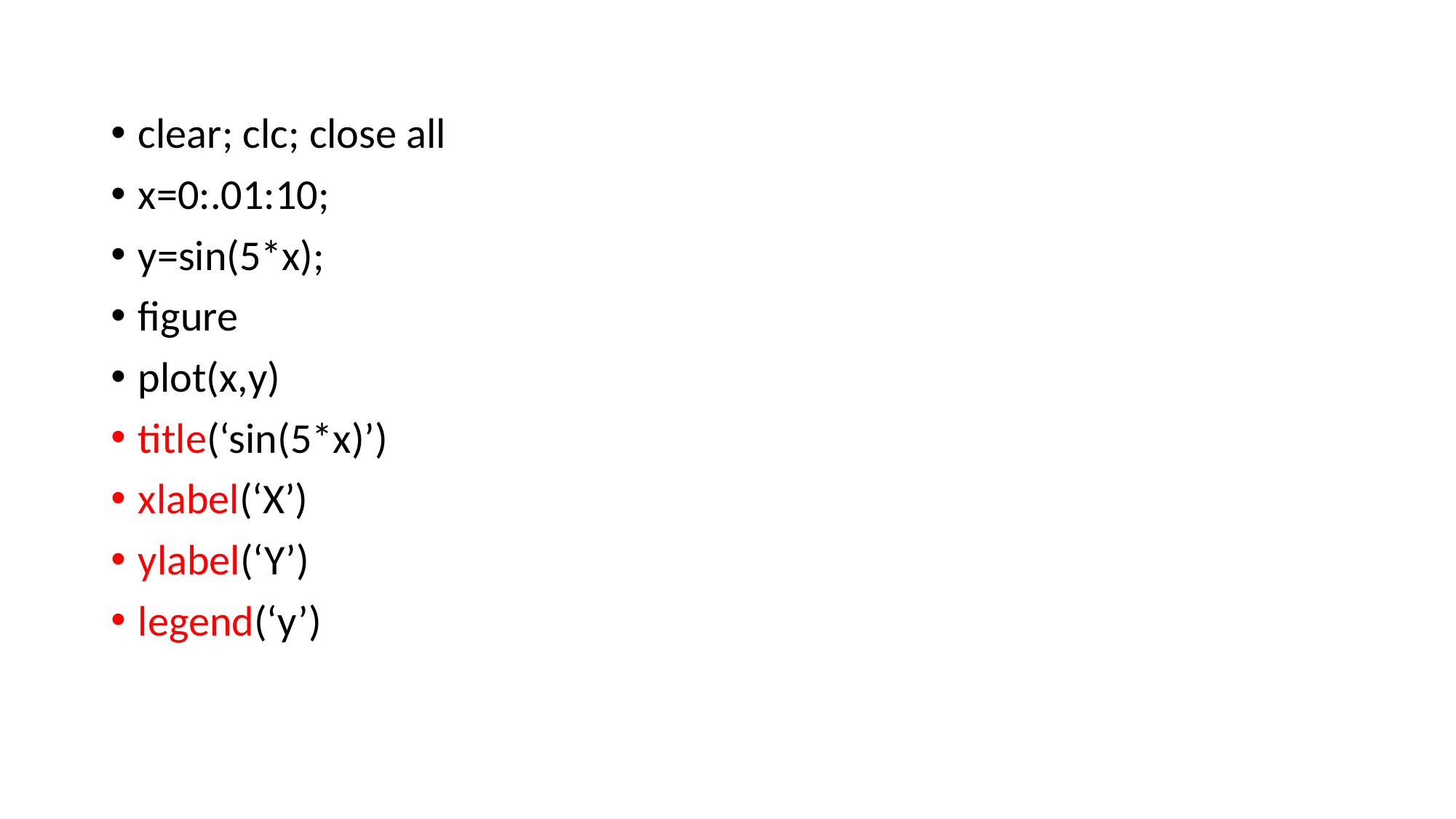

clear; clc; close all
x=0:.01:10;
y=sin(5*x);
figure
plot(x,y)
title(‘sin(5*x)’)
xlabel(‘X’)
ylabel(‘Y’)
legend(‘y’)